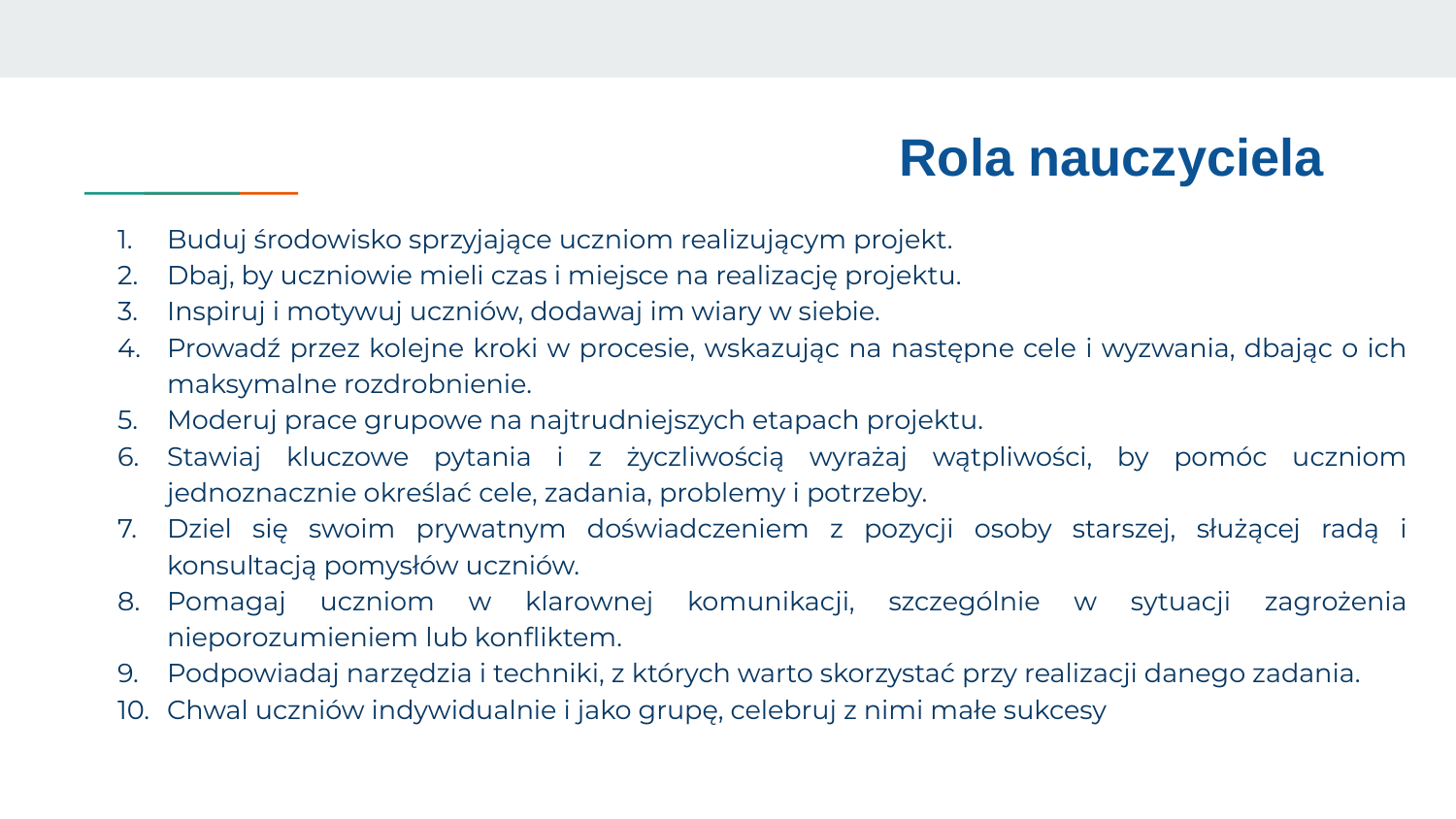

# Rola nauczyciela
Buduj środowisko sprzyjające uczniom realizującym projekt.
Dbaj, by uczniowie mieli czas i miejsce na realizację projektu.
Inspiruj i motywuj uczniów, dodawaj im wiary w siebie.
Prowadź przez kolejne kroki w procesie, wskazując na następne cele i wyzwania, dbając o ich maksymalne rozdrobnienie.
Moderuj prace grupowe na najtrudniejszych etapach projektu.
Stawiaj kluczowe pytania i z życzliwością wyrażaj wątpliwości, by pomóc uczniom jednoznacznie określać cele, zadania, problemy i potrzeby.
Dziel się swoim prywatnym doświadczeniem z pozycji osoby starszej, służącej radą i konsultacją pomysłów uczniów.
Pomagaj uczniom w klarownej komunikacji, szczególnie w sytuacji zagrożenia nieporozumieniem lub konfliktem.
Podpowiadaj narzędzia i techniki, z których warto skorzystać przy realizacji danego zadania.
Chwal uczniów indywidualnie i jako grupę, celebruj z nimi małe sukcesy